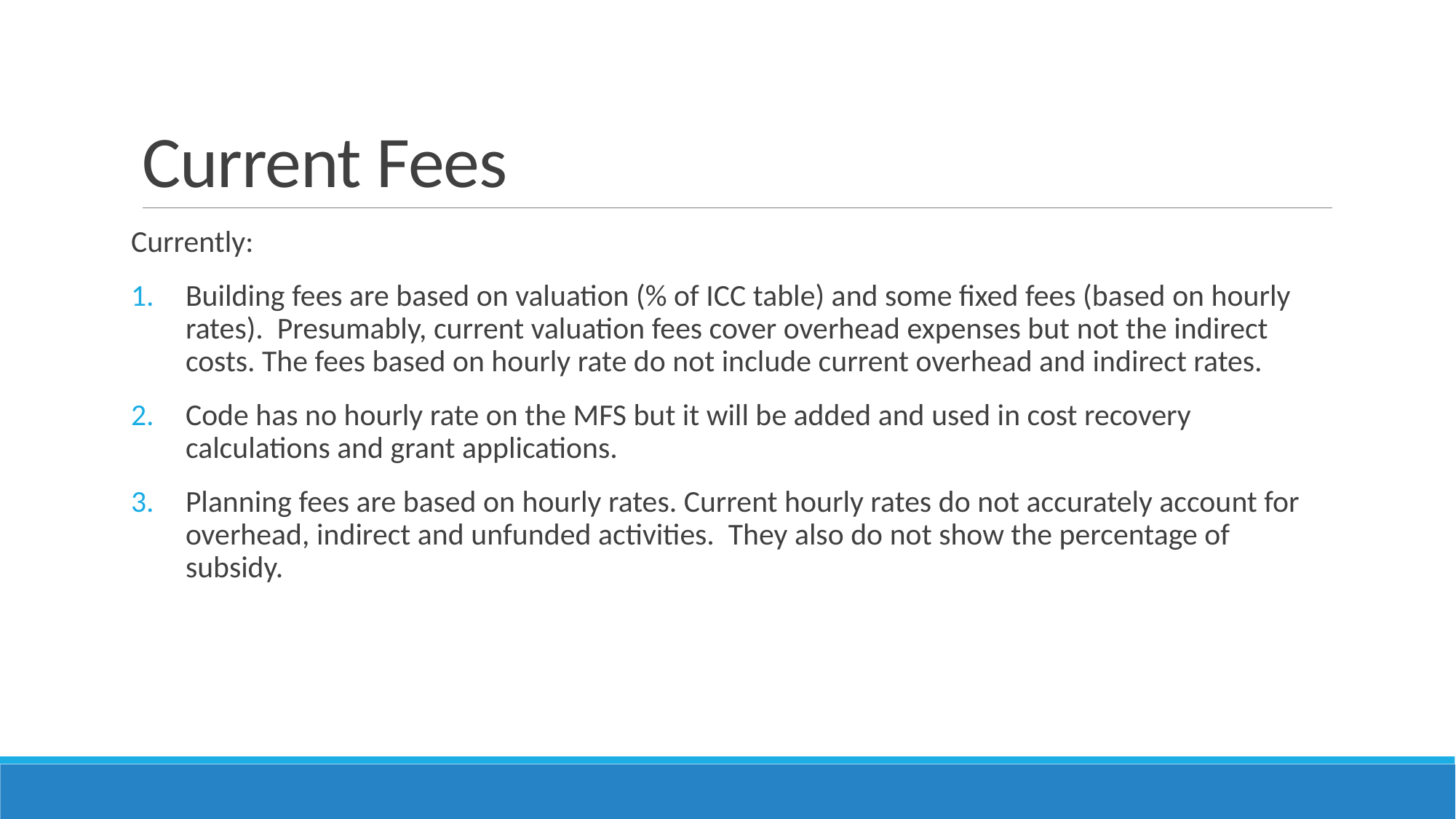

# Current Fees
Currently:
Building fees are based on valuation (% of ICC table) and some fixed fees (based on hourly rates).  Presumably, current valuation fees cover overhead expenses but not the indirect costs. The fees based on hourly rate do not include current overhead and indirect rates.
Code has no hourly rate on the MFS but it will be added and used in cost recovery calculations and grant applications.
Planning fees are based on hourly rates. Current hourly rates do not accurately account for overhead, indirect and unfunded activities.  They also do not show the percentage of subsidy.